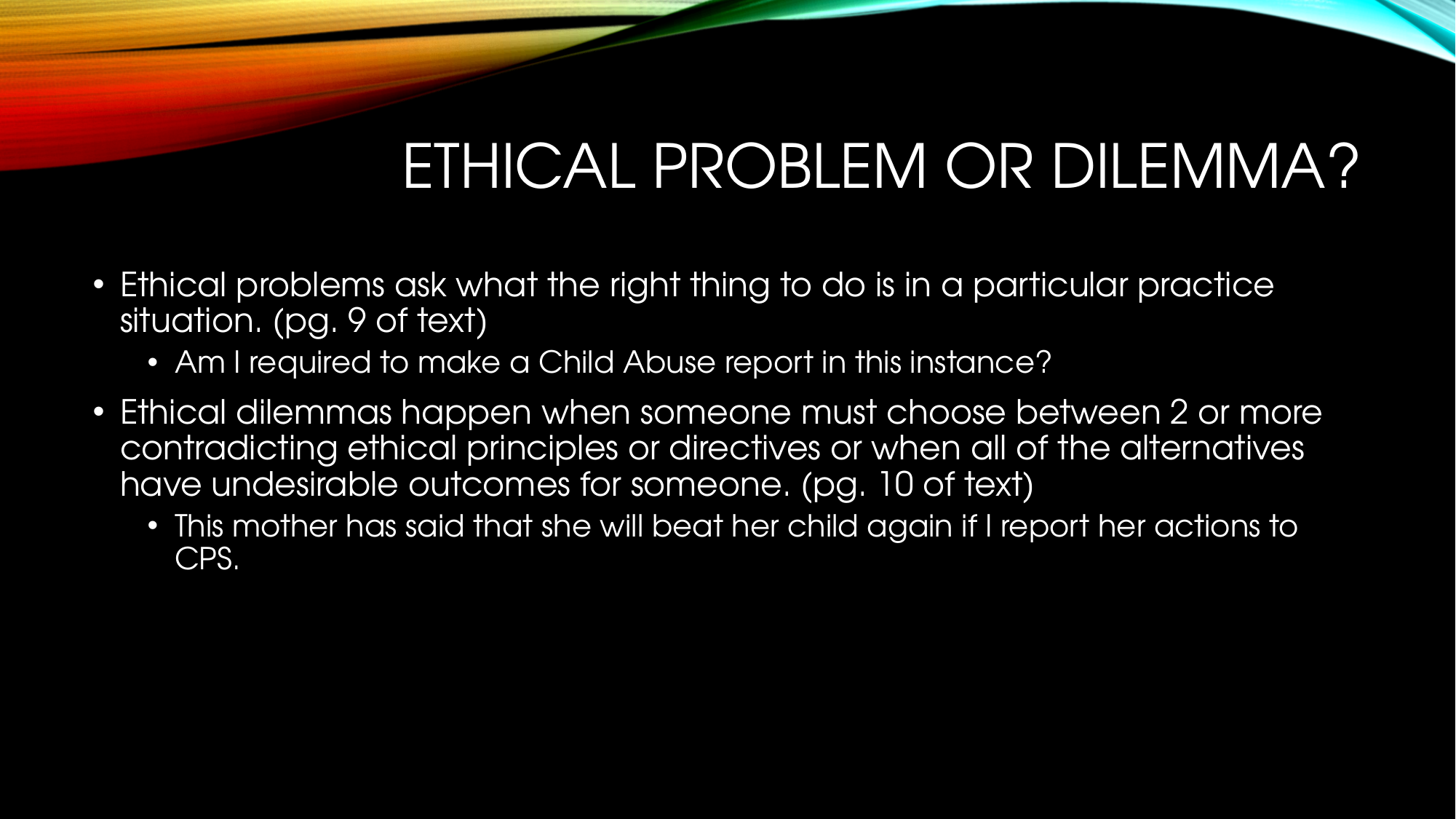

# Ethical Problem or dilemma?
Ethical problems ask what the right thing to do is in a particular practice situation. (pg. 9 of text)
Am I required to make a Child Abuse report in this instance?
Ethical dilemmas happen when someone must choose between 2 or more contradicting ethical principles or directives or when all of the alternatives have undesirable outcomes for someone. (pg. 10 of text)
This mother has said that she will beat her child again if I report her actions to CPS.